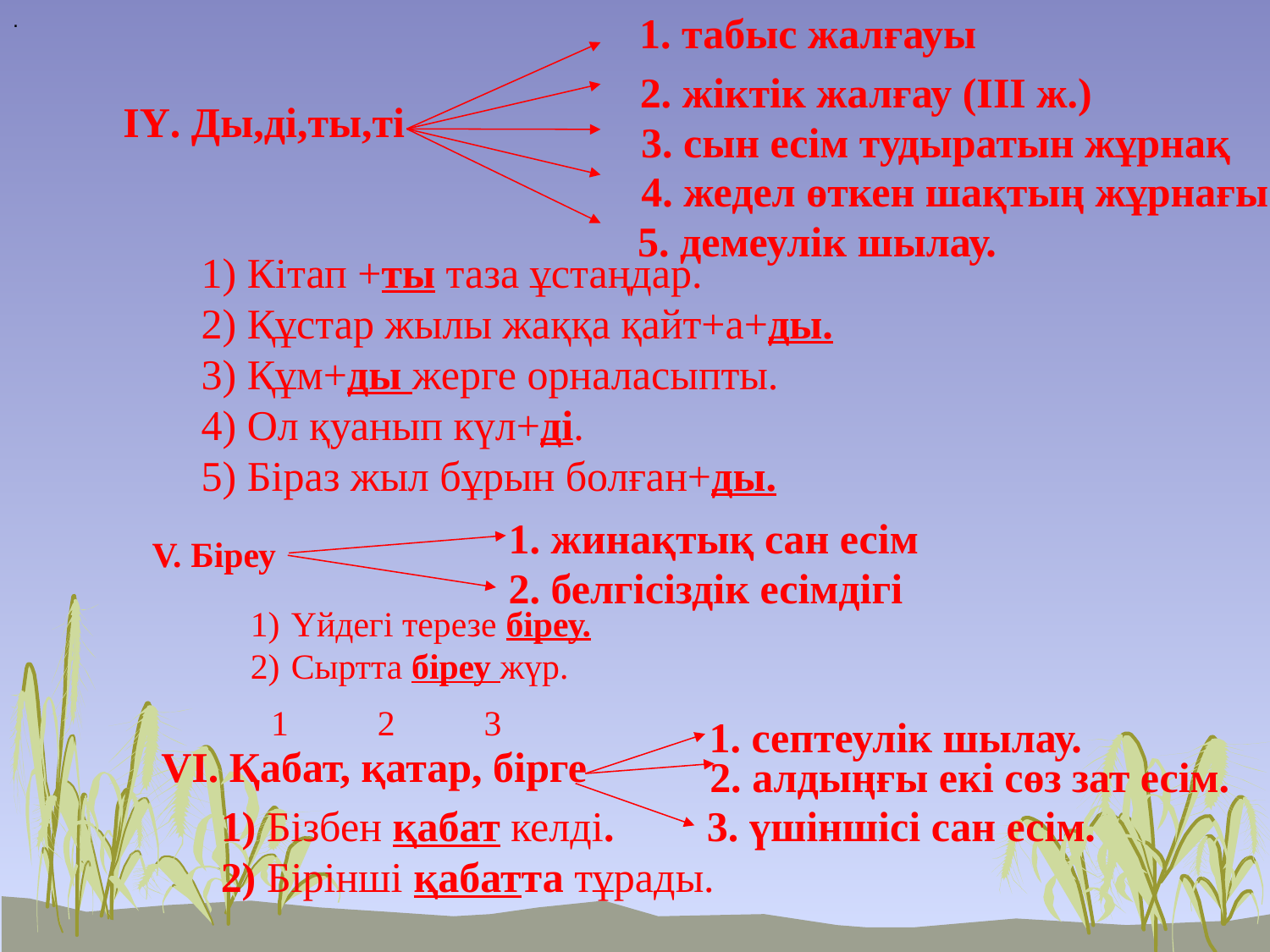

.
1. табыс жалғауы
2. жіктік жалғау (III ж.)
ІҮ. Ды,ді,ты,ті
3. сын есім тудыратын жұрнақ
4. жедел өткен шақтың жұрнағы
5. демеулік шылау.
1) Кітап +ты таза ұстаңдар.
2) Құстар жылы жаққа қайт+а+ды.
3) Құм+ды жерге орналасыпты.
4) Ол қуанып күл+ді.
5) Біраз жыл бұрын болған+ды.
1. жинақтық сан есім
V. Біреу
2. белгісіздік есімдігі
 Үйдегі терезе біреу.
 Сыртта біреу жүр.

1          2          3
1. септеулік шылау.
VI. Қабат, қатар, бірге
2. алдыңғы екі сөз зат есім.
1) Бізбен қабат келді.
2) Бірінші қабатта тұрады.
3. үшіншісі сан есім.